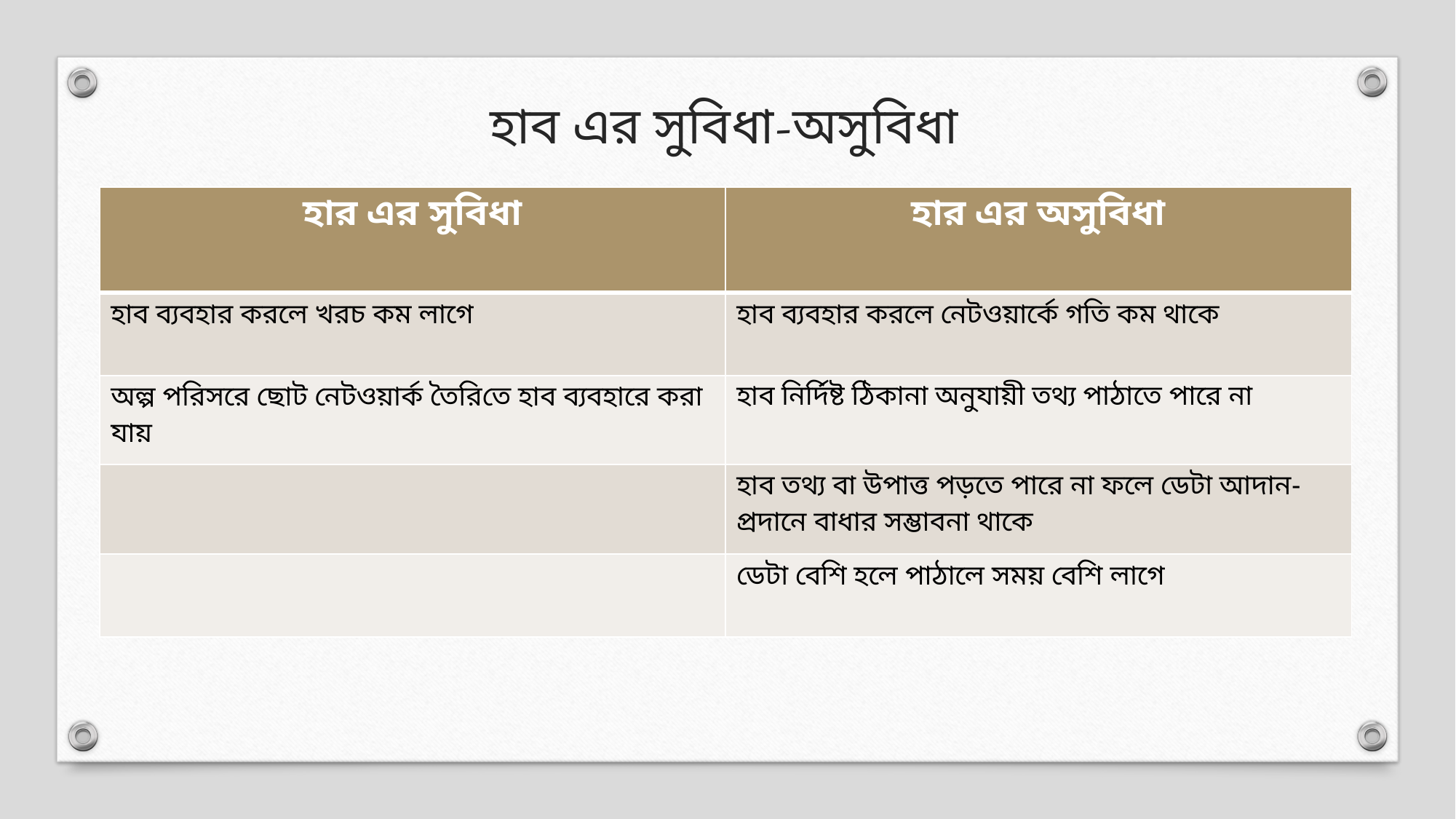

# হাব এর সুবিধা-অসুবিধা
| হার এর সুবিধা | হার এর অসুবিধা |
| --- | --- |
| হাব ব্যবহার করলে খরচ কম লাগে | হাব ব্যবহার করলে নেটওয়ার্কে গতি কম থাকে |
| অল্প পরিসরে ছোট নেটওয়ার্ক তৈরিতে হাব ব্যবহারে করা যায় | হাব নির্দিষ্ট ঠিকানা অনুযায়ী তথ্য পাঠাতে পারে না |
|  | হাব তথ্য বা উপাত্ত পড়তে পারে না ফলে ডেটা আদান-প্রদানে বাধার সম্ভাবনা থাকে |
|  | ডেটা বেশি হলে পাঠালে সময় বেশি লাগে |